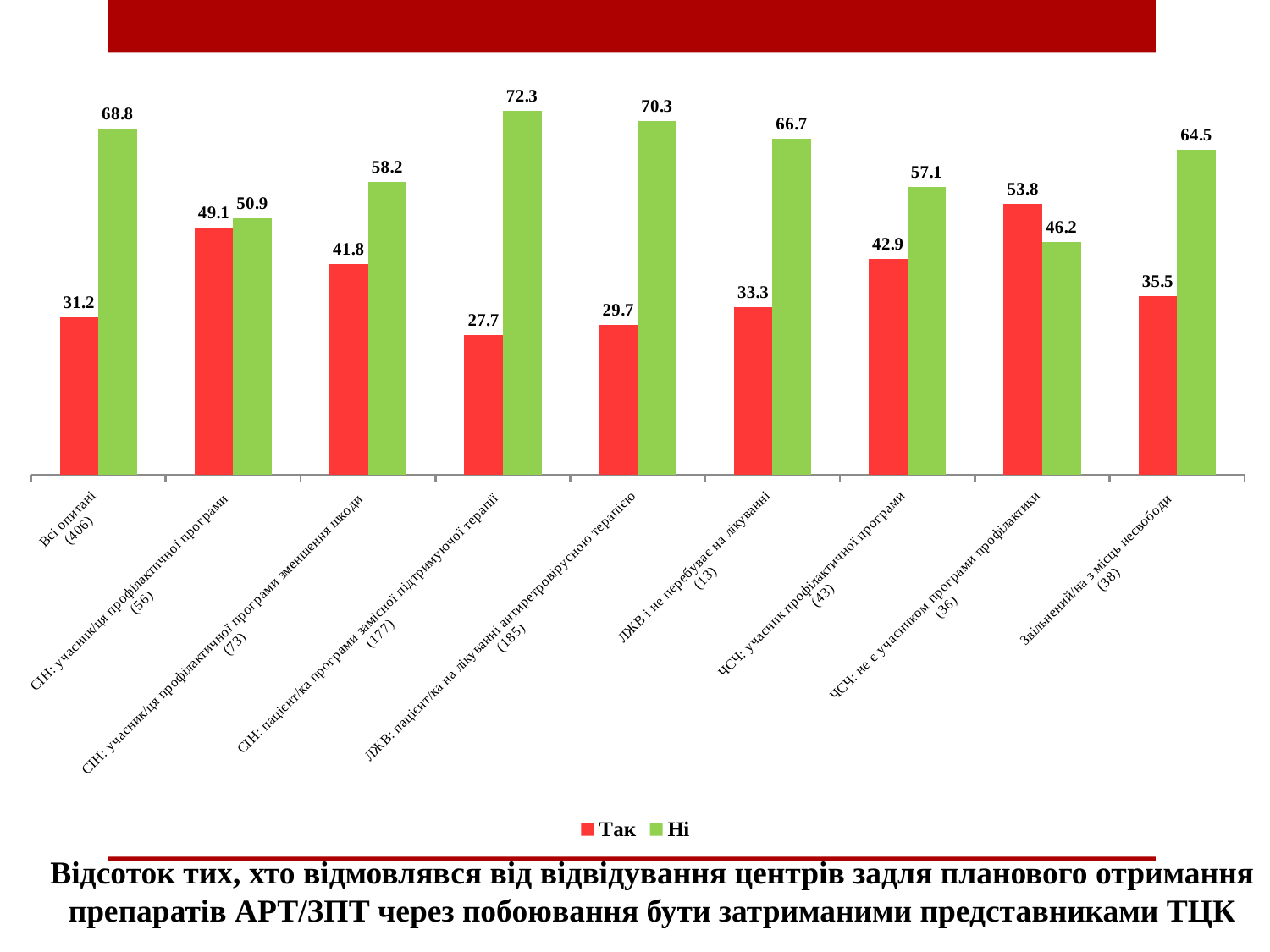

### Chart

| Category | Так | Ні |
|---|---|---|
| Всі опитані
(406) | 31.197771587743734 | 68.80222841225627 |
| СІН: учасник/ця профілактичної програми
(56) | 49.056603773584904 | 50.943396226415096 |
| СІН: учасник/ця профілактичної програми зменшення шкоди
(73) | 41.7910447761194 | 58.2089552238806 |
| СІН: пацієнт/ка програми замісної підтримуючої терапії
(177) | 27.710843373493976 | 72.28915662650603 |
| ЛЖВ: пацієнт/ка на лікуванні антиретровірусною терапією
(185) | 29.72972972972973 | 70.27027027027027 |
| ЛЖВ і не перебуває на лікуванні
(13) | 33.33333333333333 | 66.66666666666666 |
| ЧСЧ: учасник профілактичної програми
(43) | 42.857142857142854 | 57.14285714285714 |
| ЧСЧ: не є учасником програми профілактики
(36) | 53.84615384615385 | 46.15384615384615 |
| Звільнений/на з місць несвободи
(38) | 35.483870967741936 | 64.51612903225806 |
Відсоток тих, хто відмовлявся від відвідування центрів задля планового отримання препаратів АРТ/ЗПТ через побоювання бути затриманими представниками ТЦК